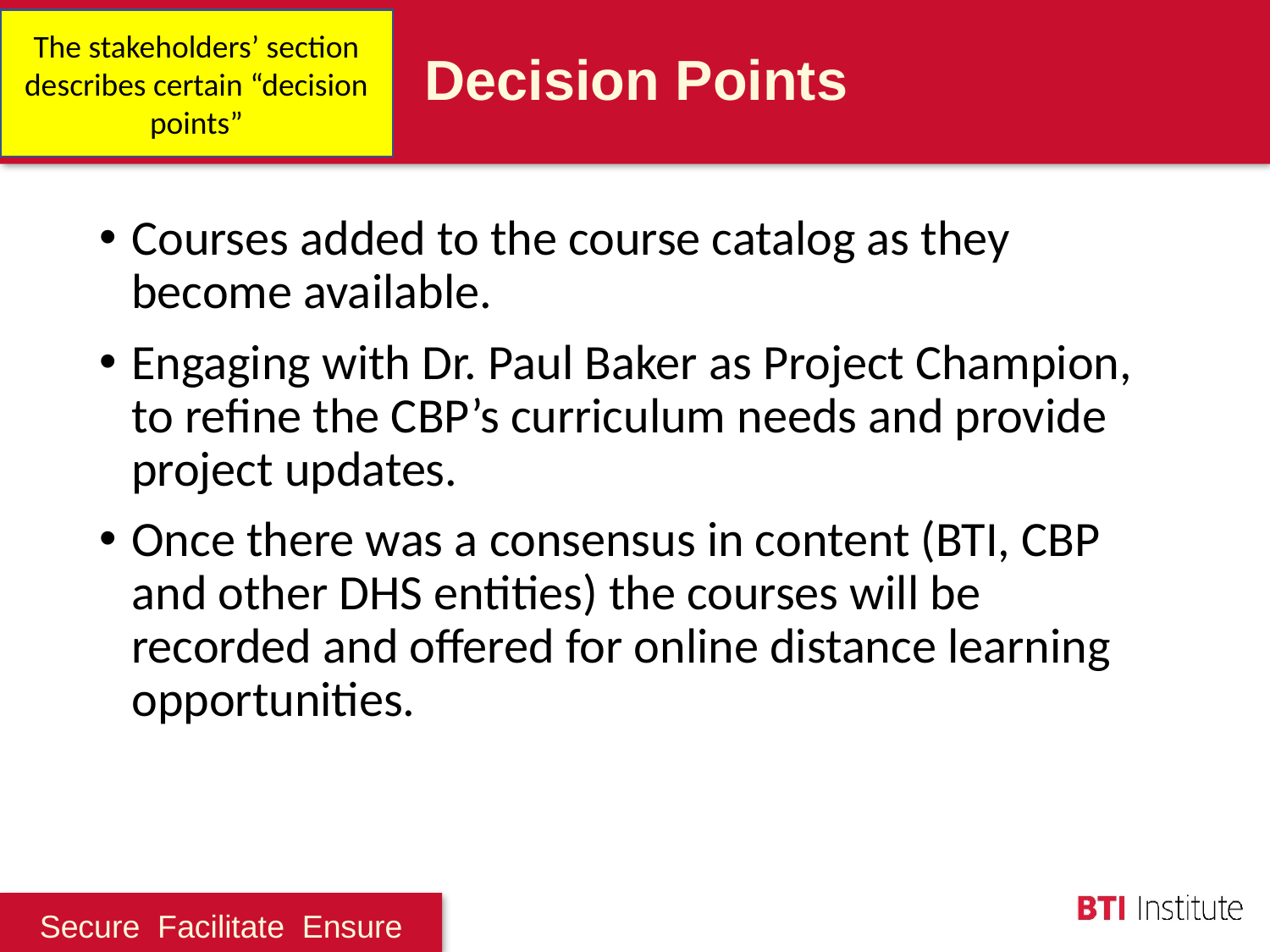

The stakeholders’ section describes certain “decision points”
Decision Points
Courses added to the course catalog as they become available.
Engaging with Dr. Paul Baker as Project Champion, to refine the CBP’s curriculum needs and provide project updates.
Once there was a consensus in content (BTI, CBP and other DHS entities) the courses will be recorded and offered for online distance learning opportunities.